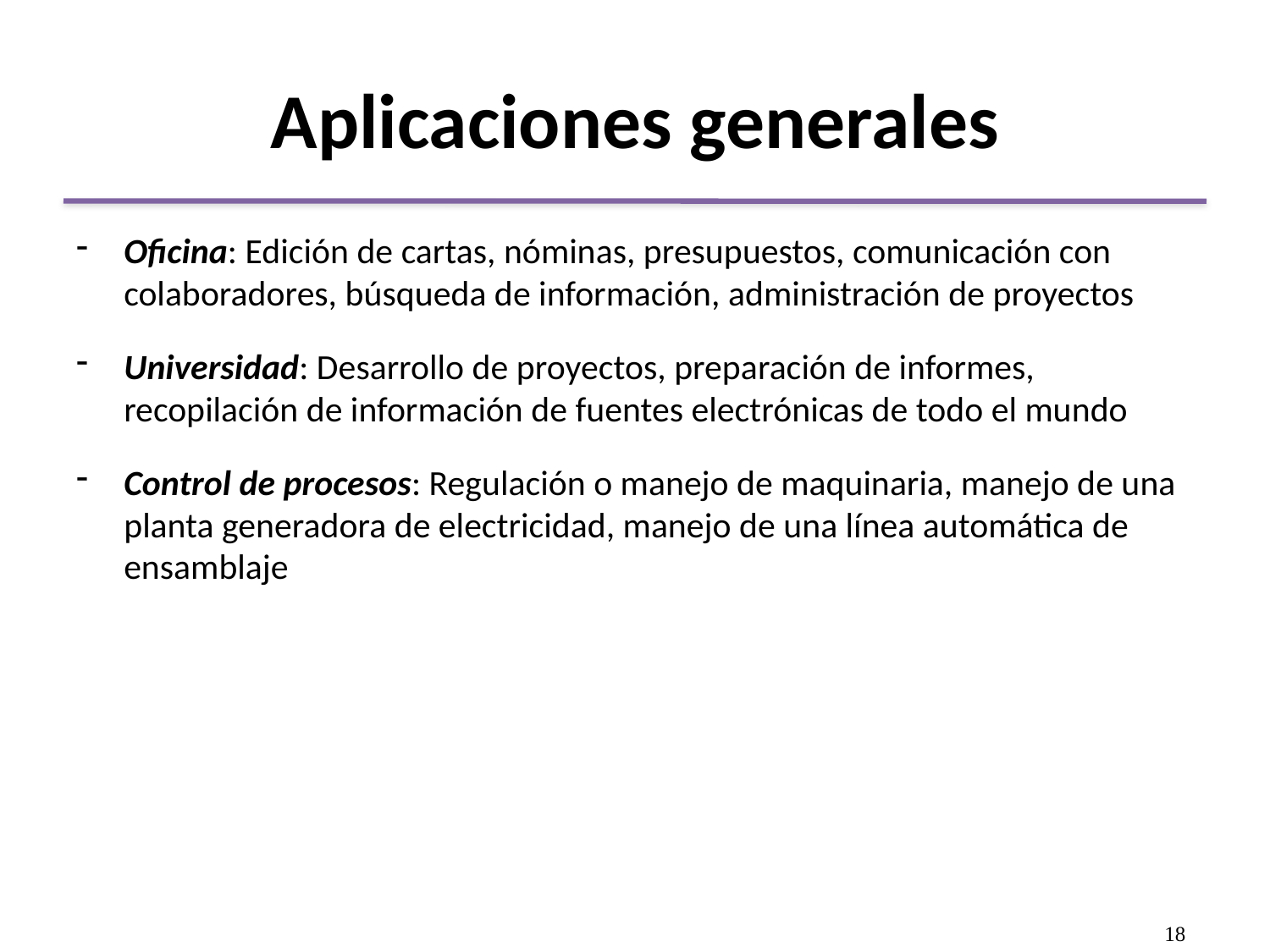

# Aplicaciones generales
Oficina: Edición de cartas, nóminas, presupuestos, comunicación con colaboradores, búsqueda de información, administración de proyectos

Universidad: Desarrollo de proyectos, preparación de informes, recopilación de información de fuentes electrónicas de todo el mundo

Control de procesos: Regulación o manejo de maquinaria, manejo de una planta generadora de electricidad, manejo de una línea automática de ensamblaje
18